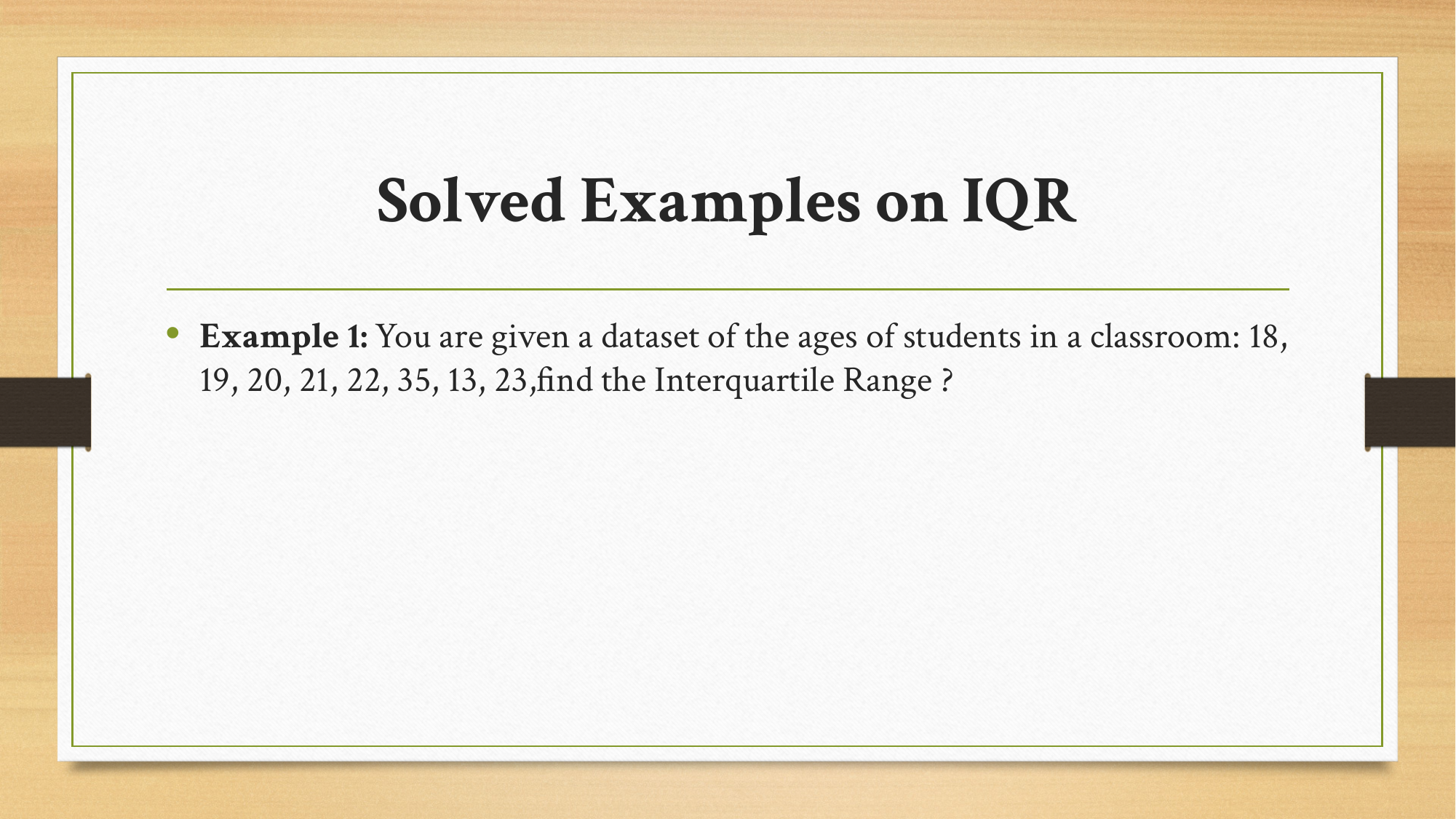

# Solved Examples on IQR
Example 1: You are given a dataset of the ages of students in a classroom: 18, 19, 20, 21, 22, 35, 13, 23,find the Interquartile Range ?